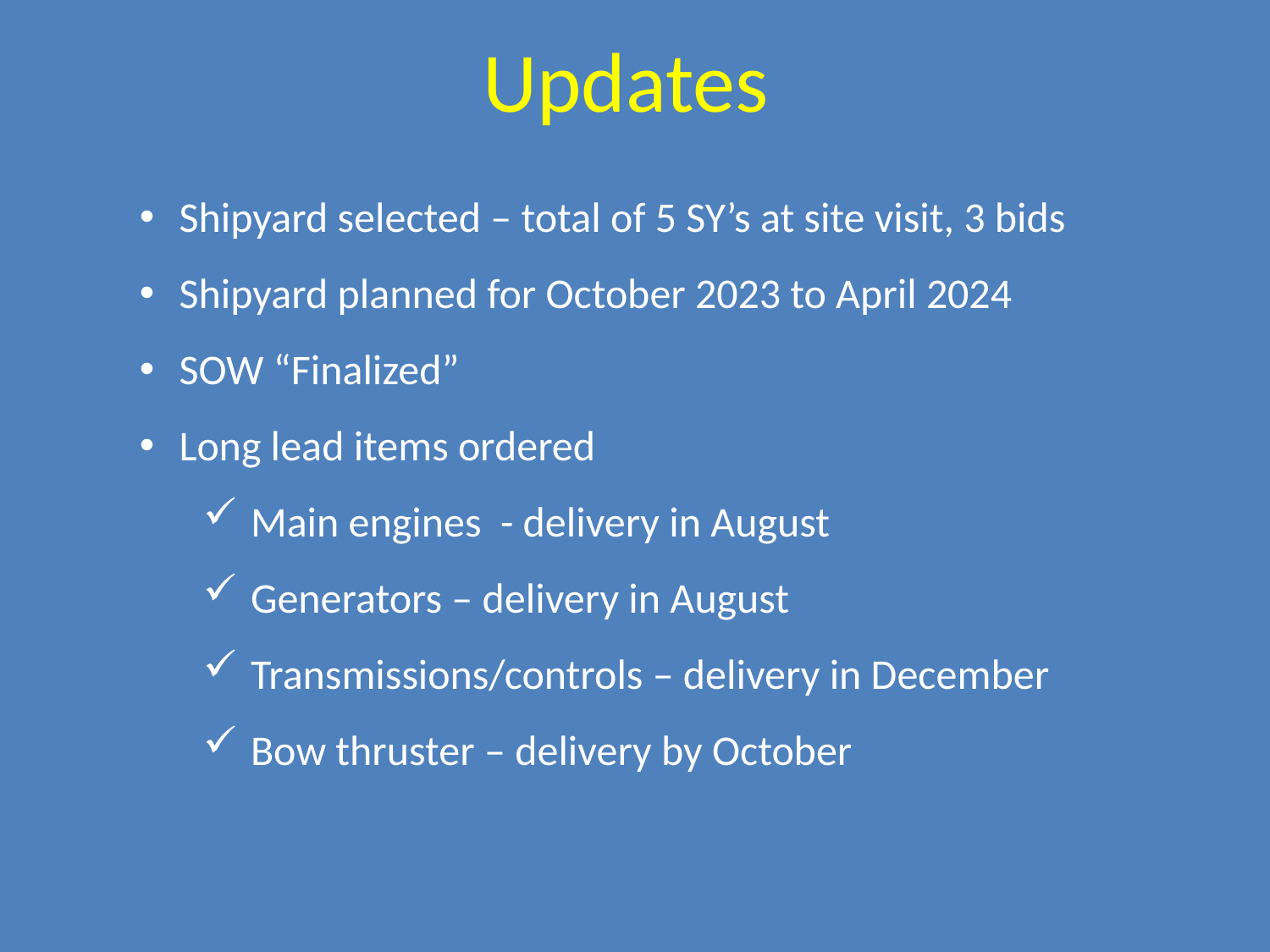

Updates
Shipyard selected – total of 5 SY’s at site visit, 3 bids
Shipyard planned for October 2023 to April 2024
SOW “Finalized”
Long lead items ordered
Main engines  - delivery in August
Generators – delivery in August
Transmissions/controls – delivery in December
Bow thruster – delivery by October